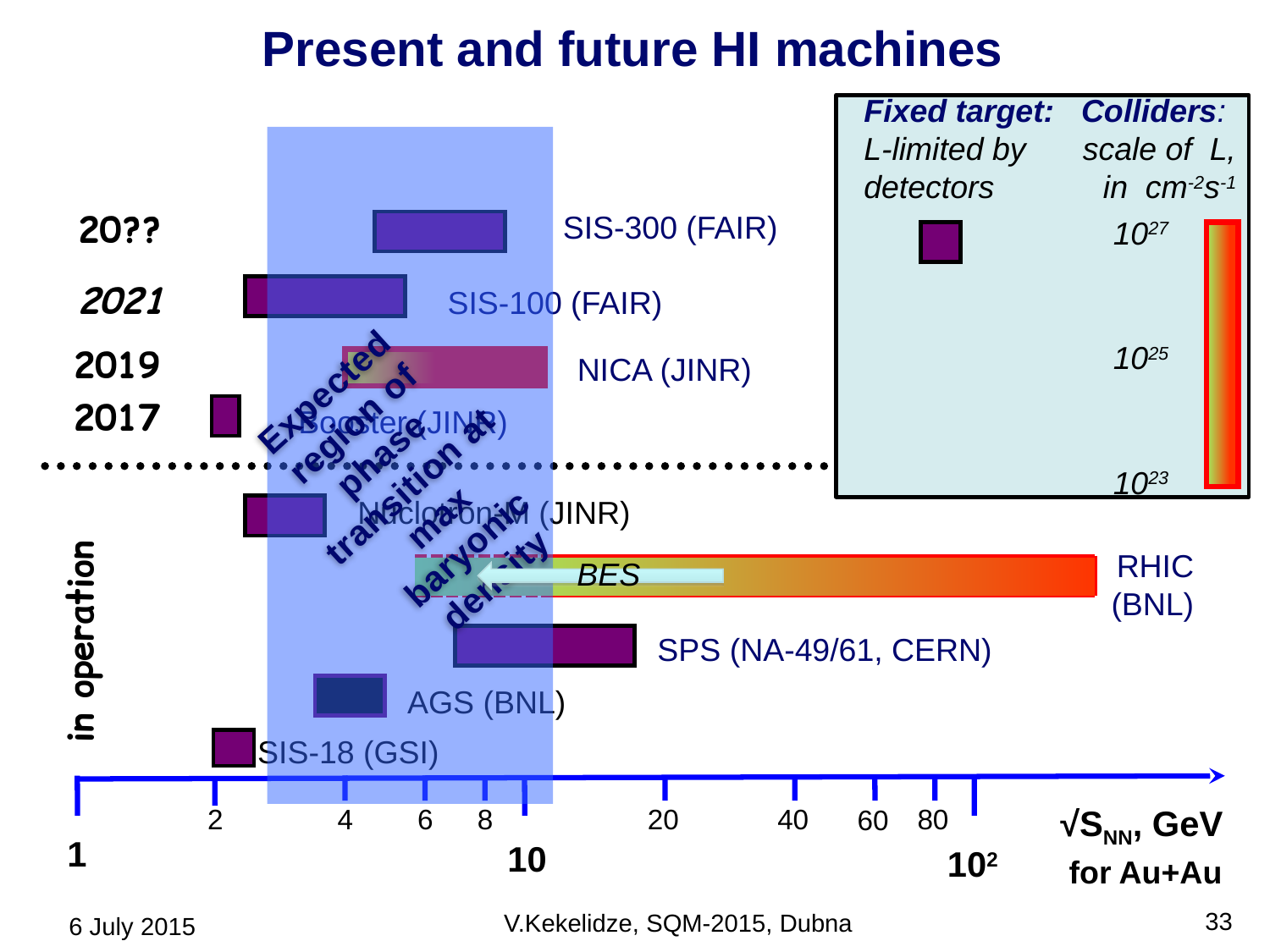

Present and future HI machines
Fixed target:
L-limited by
detectors
Colliders:
scale of  L,
in  cm-2s-1

Expected region of phase transition at max baryonic density
SIS-300 (FAIR)

SIS-100 (FAIR)
NICA (JINR)

Booster (JINR)

Nuclotron-M (JINR)

RHIC (BNL)

SPS (NA-49/61, CERN)

AGS (BNL)
SIS-18 (GSI)

2
4
6
8
20
40
80
60
for Au+Au
1
10
102
20??
1027

1025

1023

2021
2019

2017

BES

in operation
√SNN, GeV
33
V.Kekelidze, SQM-2015, Dubna
6 July 2015